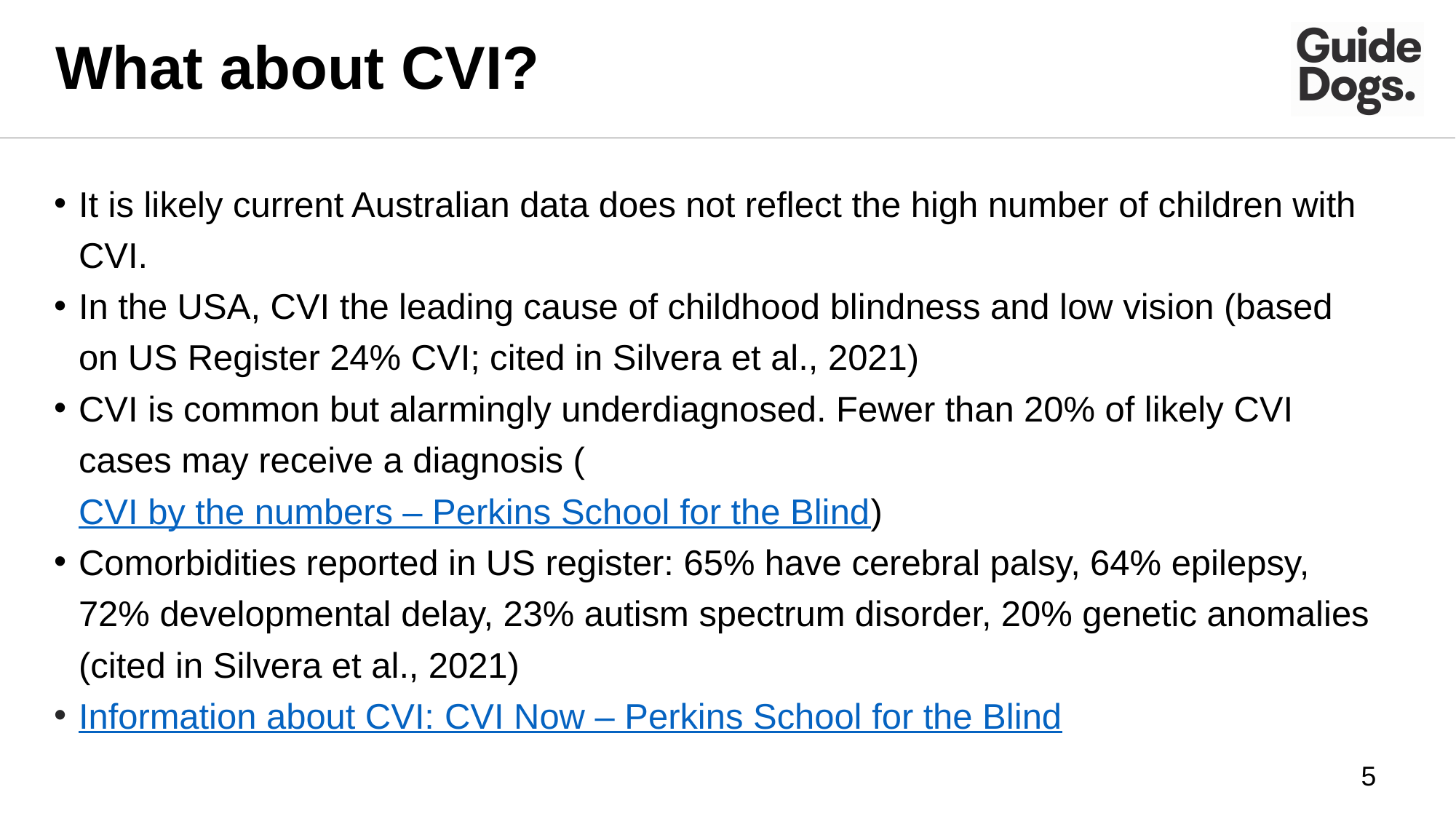

# What about CVI?
It is likely current Australian data does not reflect the high number of children with CVI.
In the USA, CVI the leading cause of childhood blindness and low vision (based on US Register 24% CVI; cited in Silvera et al., 2021)
CVI is common but alarmingly underdiagnosed. Fewer than 20% of likely CVI cases may receive a diagnosis (CVI by the numbers – Perkins School for the Blind)
Comorbidities reported in US register: 65% have cerebral palsy, 64% epilepsy, 72% developmental delay, 23% autism spectrum disorder, 20% genetic anomalies (cited in Silvera et al., 2021)
Information about CVI: CVI Now – Perkins School for the Blind
5